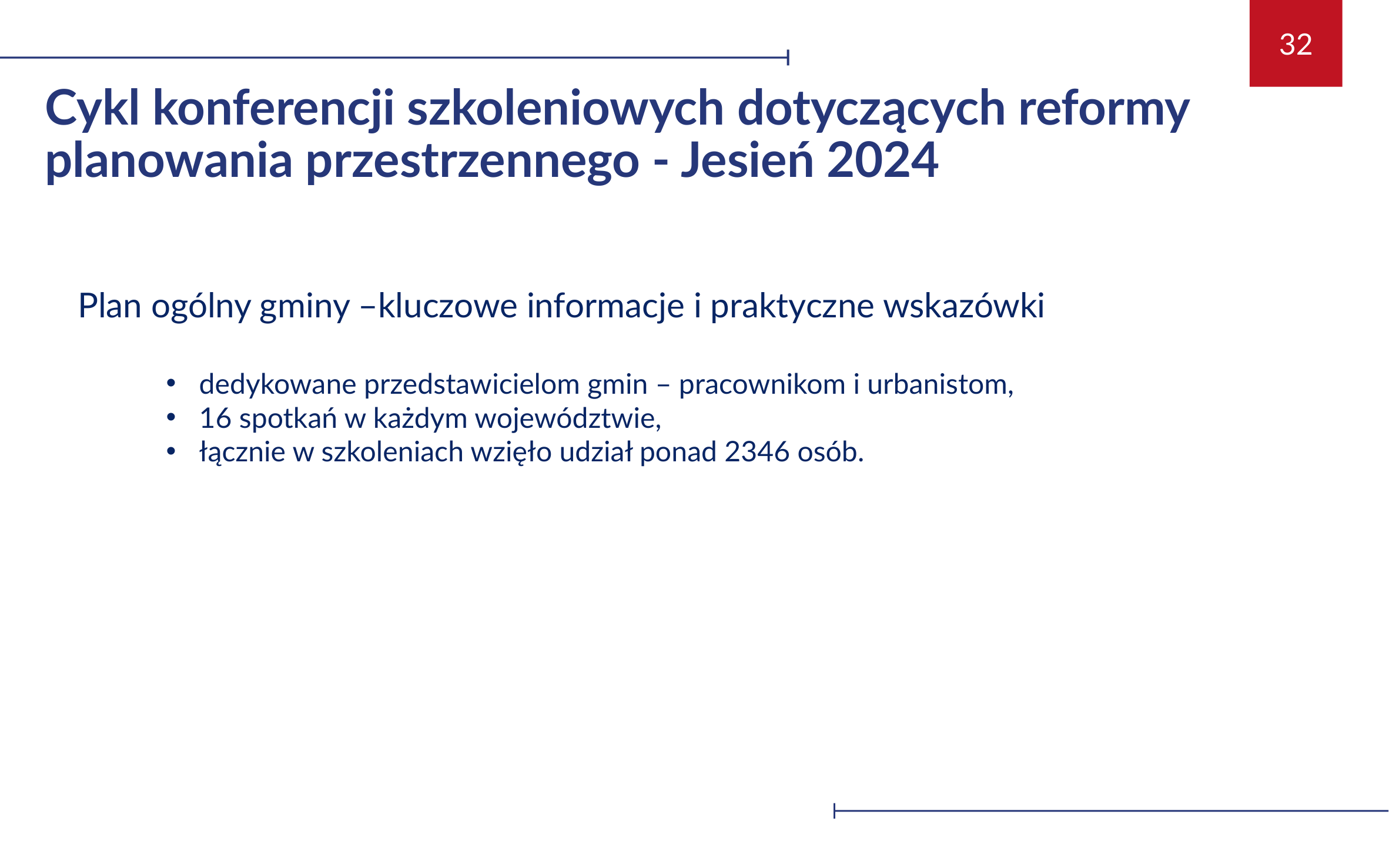

Cykl konferencji szkoleniowych dotyczących reformy planowania przestrzennego - Jesień 2024

Plan ogólny gminy –kluczowe informacje i praktyczne wskazówki

dedykowane przedstawicielom gmin – pracownikom i urbanistom,
16 spotkań w każdym województwie,
łącznie w szkoleniach wzięło udział ponad 2346 osób.